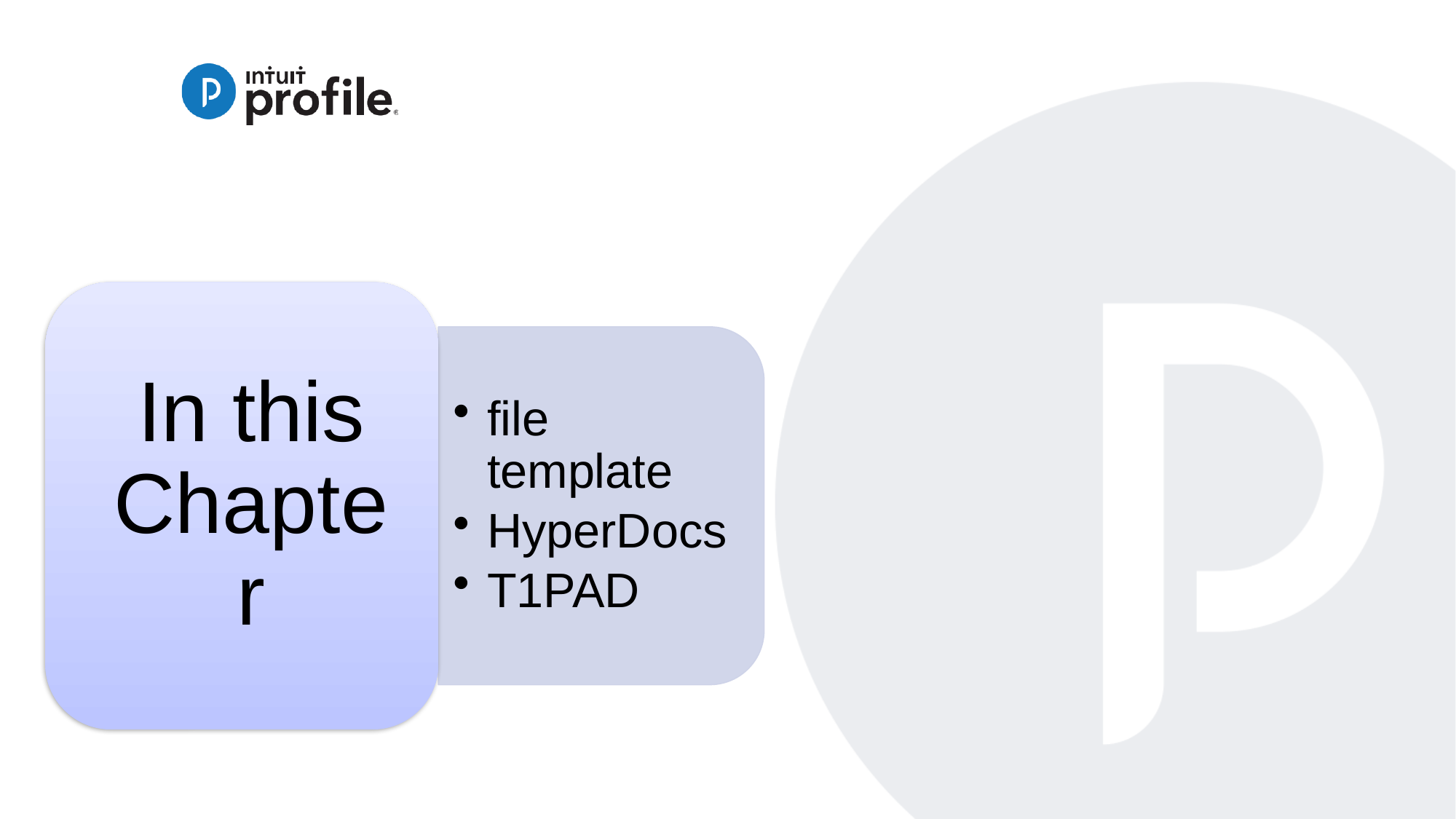

file template
HyperDocs
T1PAD
In this Chapter